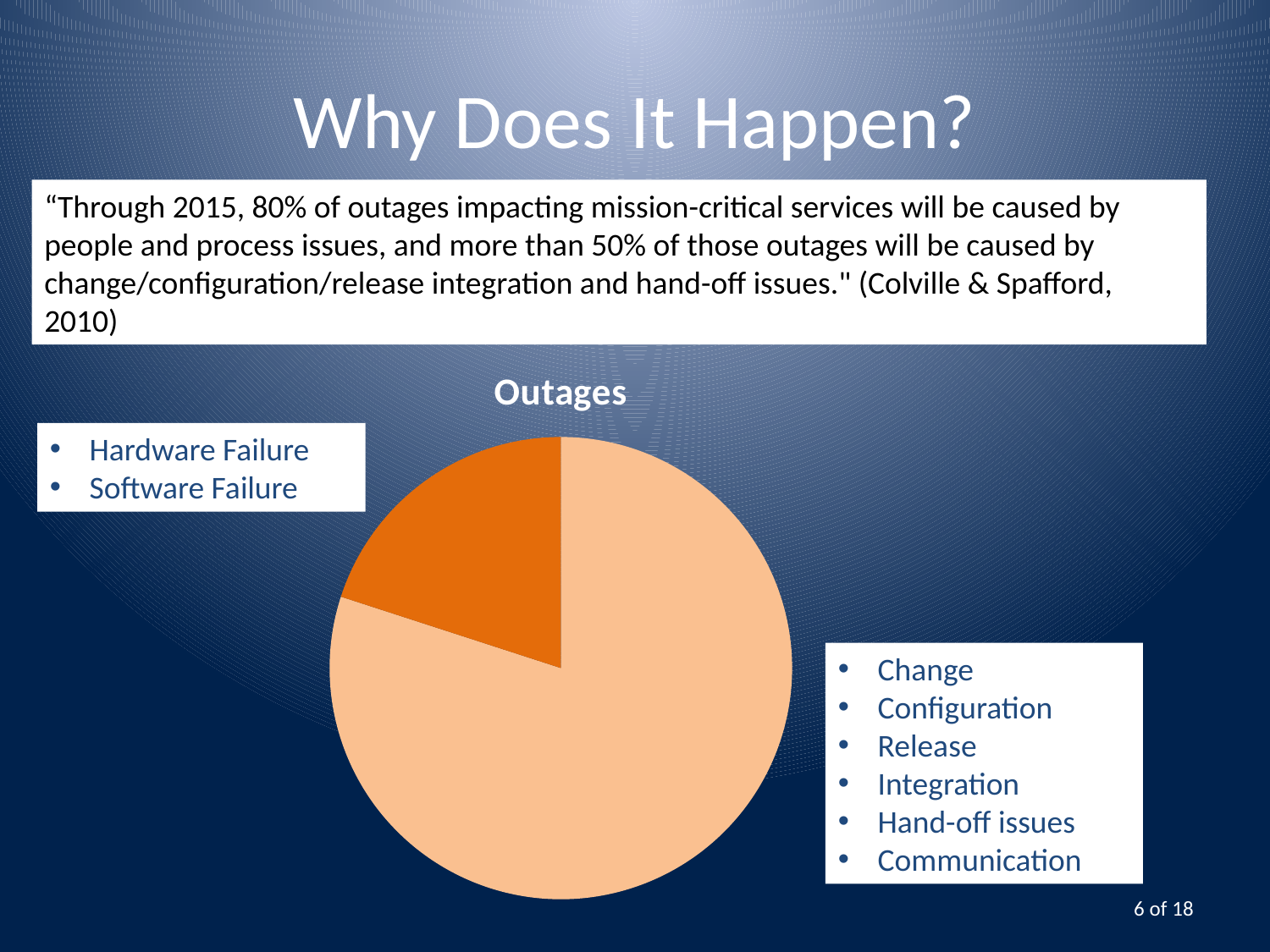

# Why Does It Happen?
“Through 2015, 80% of outages impacting mission-critical services will be caused by people and process issues, and more than 50% of those outages will be caused by change/configuration/release integration and hand-off issues." (Colville & Spafford, 2010)

### Chart: Outages

| Category | Sales |
|---|---|
|  | 8.0 |
|  | 2.0 |
Hardware Failure
Software Failure
Change
Configuration
Release
Integration
Hand-off issues
Communication
6 of 18